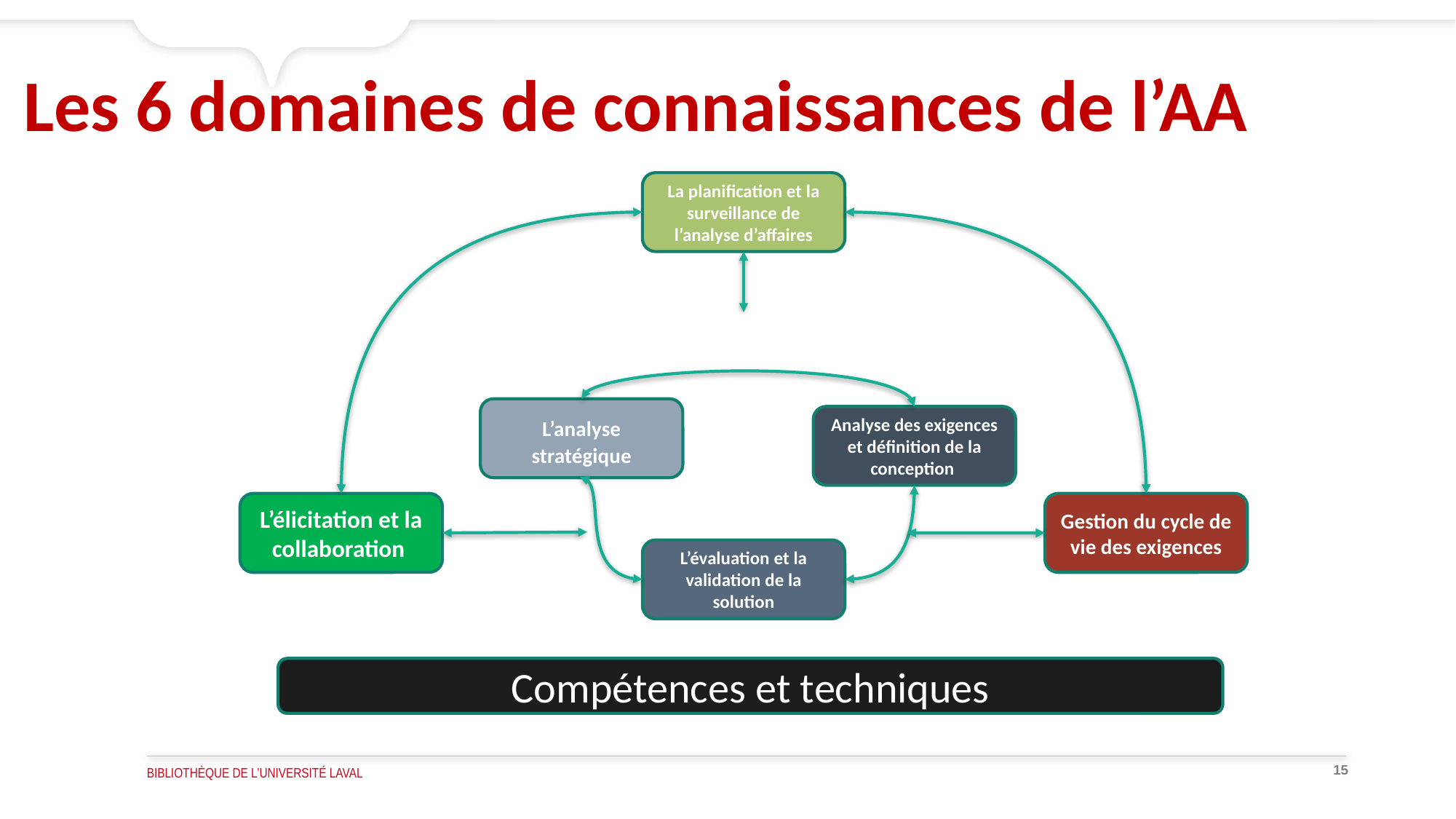

# Les 6 domaines de connaissances de l’AA
La planification et la surveillance de l’analyse d’affaires
L’analyse stratégique
Analyse des exigences et définition de la conception

L’élicitation et la collaboration
Gestion du cycle de vie des exigences
L’évaluation et la validation de la solution
Compétences et techniques